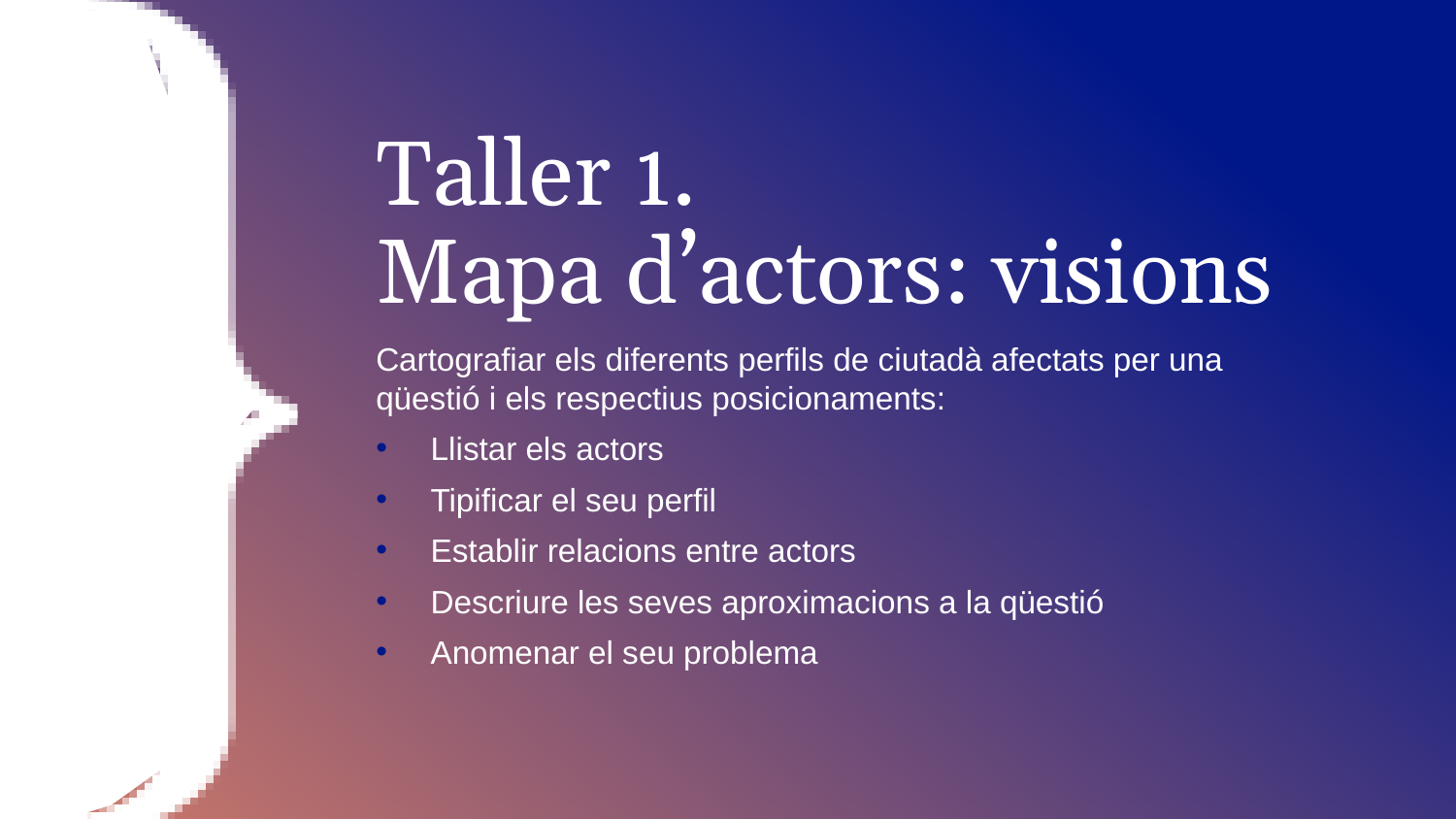

# Taller 1. Mapa d’actors: visions
Cartografiar els diferents perfils de ciutadà afectats per una qüestió i els respectius posicionaments:
Llistar els actors
Tipificar el seu perfil
Establir relacions entre actors
Descriure les seves aproximacions a la qüestió
Anomenar el seu problema